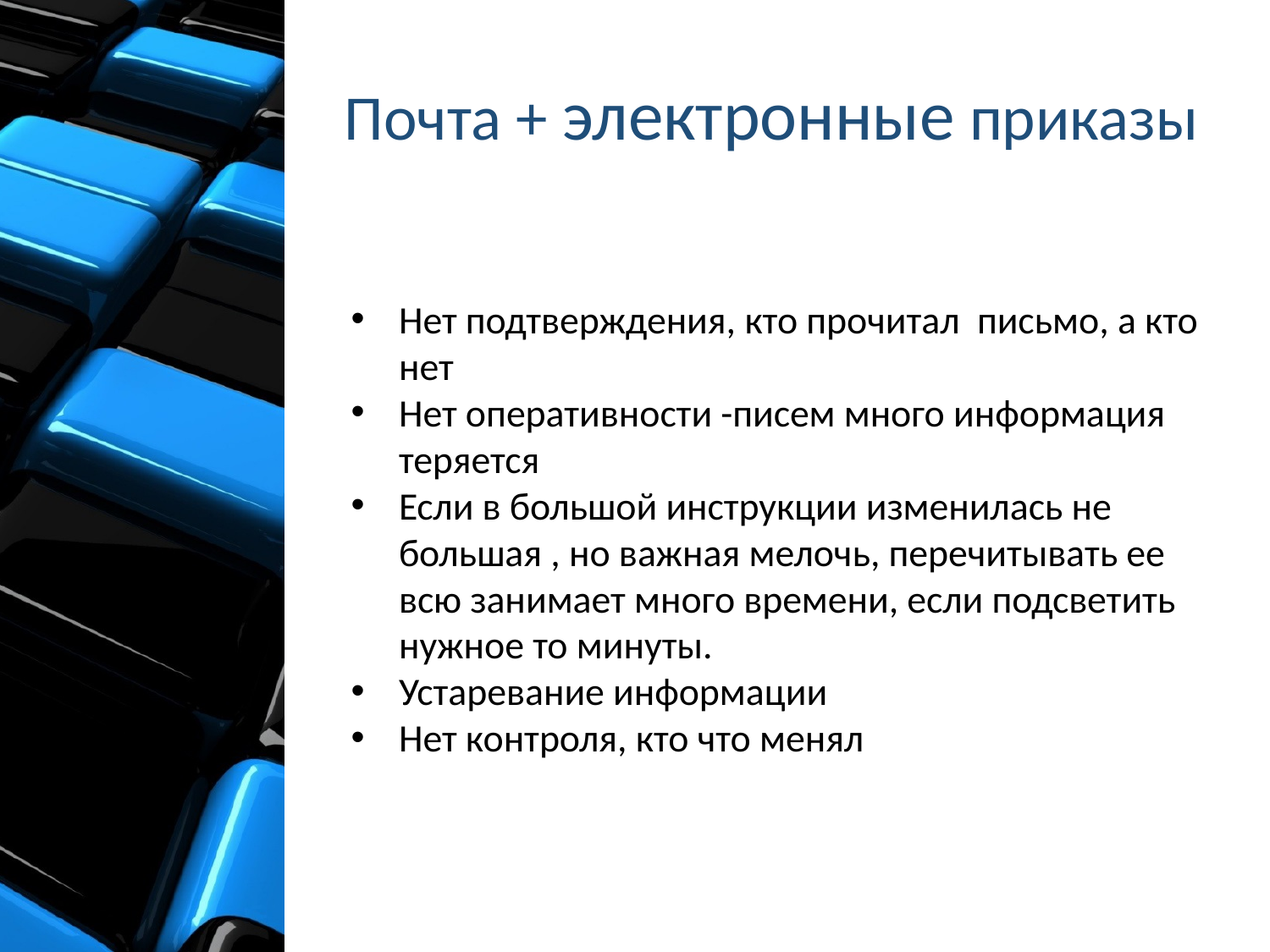

Почта + электронные приказы
Нет подтверждения, кто прочитал  письмо, а кто нет
Нет оперативности -писем много информация теряется
Если в большой инструкции изменилась не большая , но важная мелочь, перечитывать ее всю занимает много времени, если подсветить нужное то минуты.
Устаревание информации
Нет контроля, кто что менял